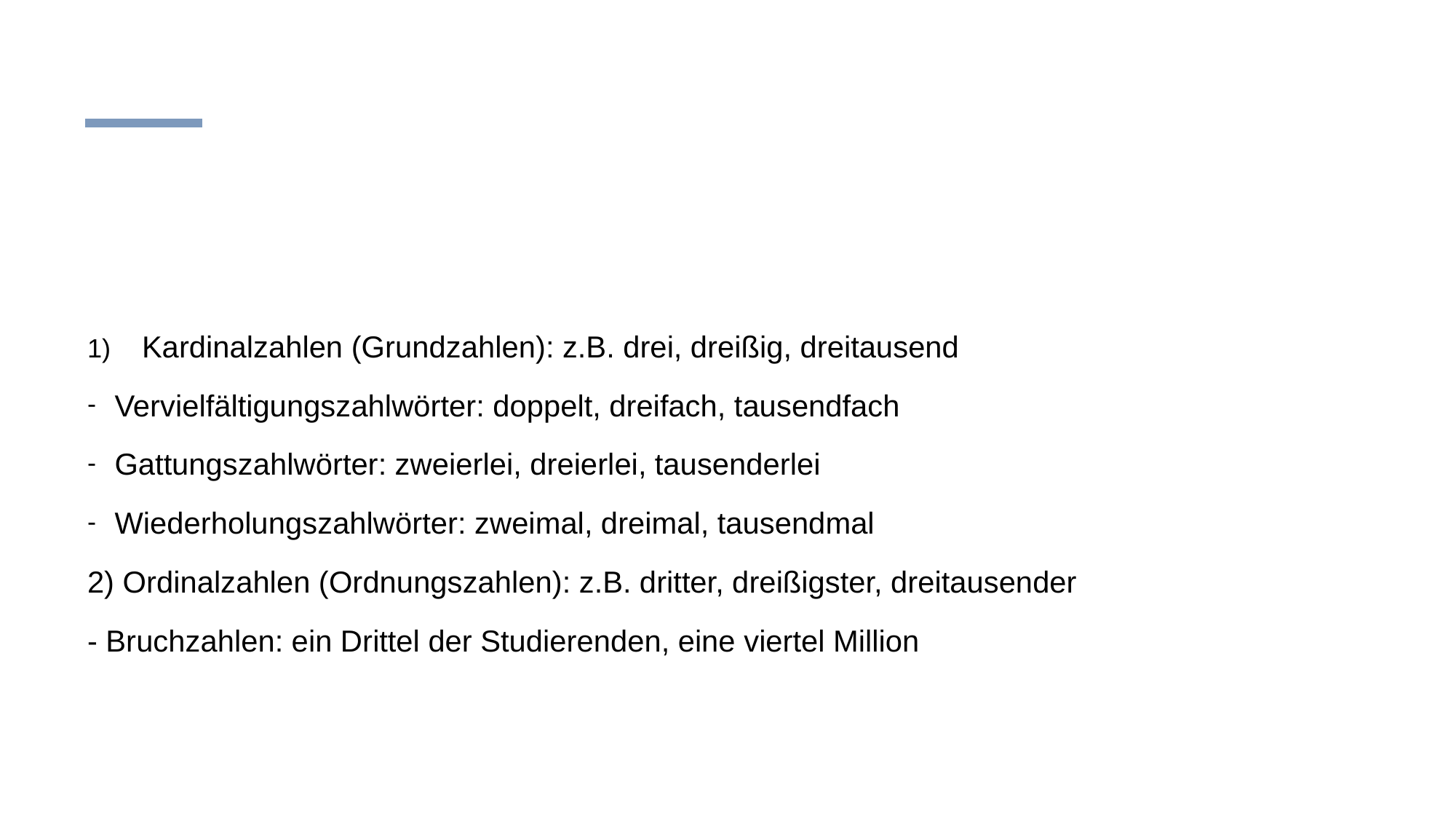

#
Kardinalzahlen (Grundzahlen): z.B. drei, dreißig, dreitausend
Vervielfältigungszahlwörter: doppelt, dreifach, tausendfach
Gattungszahlwörter: zweierlei, dreierlei, tausenderlei
Wiederholungszahlwörter: zweimal, dreimal, tausendmal
2) Ordinalzahlen (Ordnungszahlen): z.B. dritter, dreißigster, dreitausender
- Bruchzahlen: ein Drittel der Studierenden, eine viertel Million